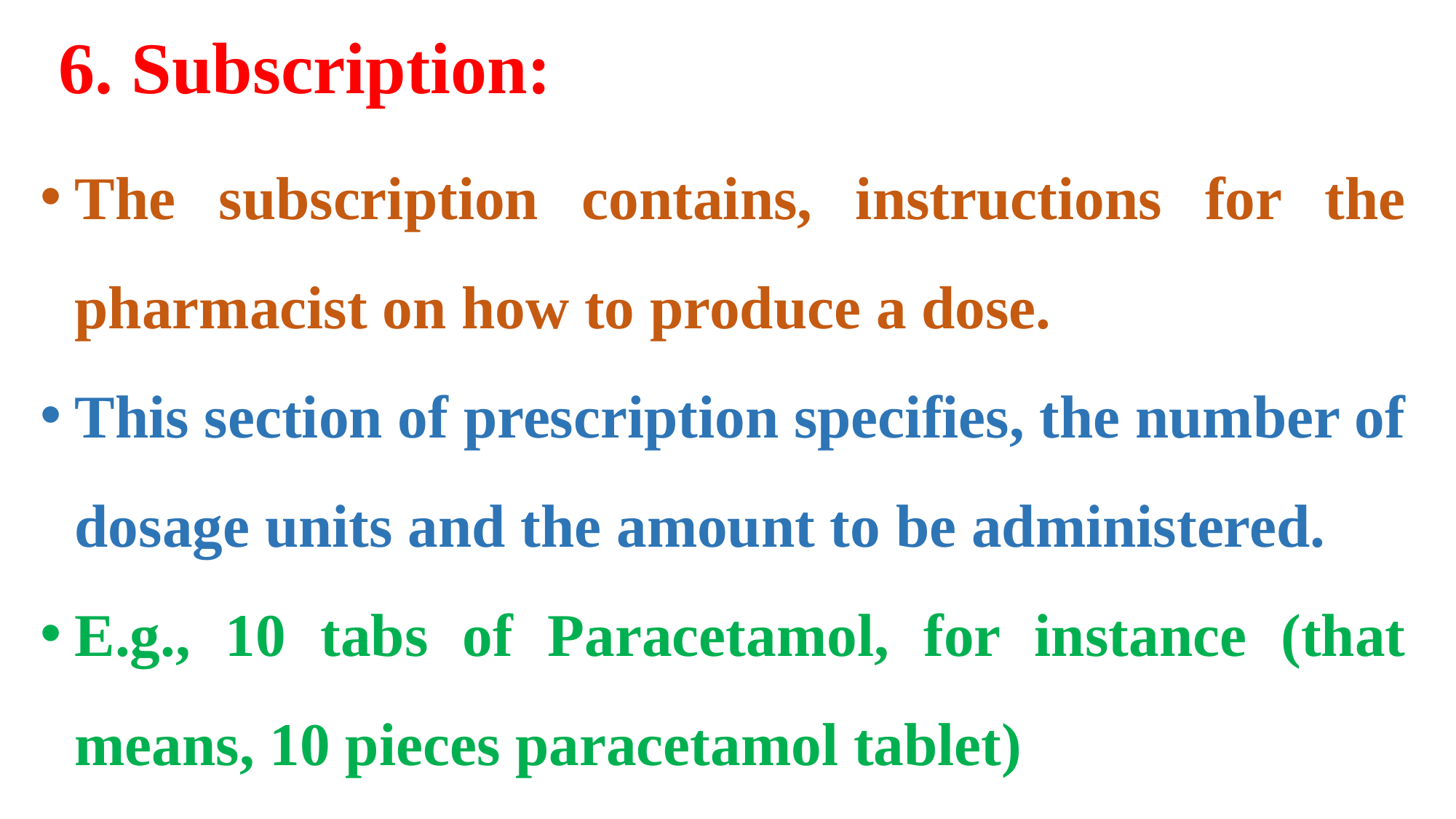

6. Subscription:
The subscription contains, instructions for the pharmacist on how to produce a dose.
This section of prescription specifies, the number of dosage units and the amount to be administered.
E.g., 10 tabs of Paracetamol, for instance (that means, 10 pieces paracetamol tablet)